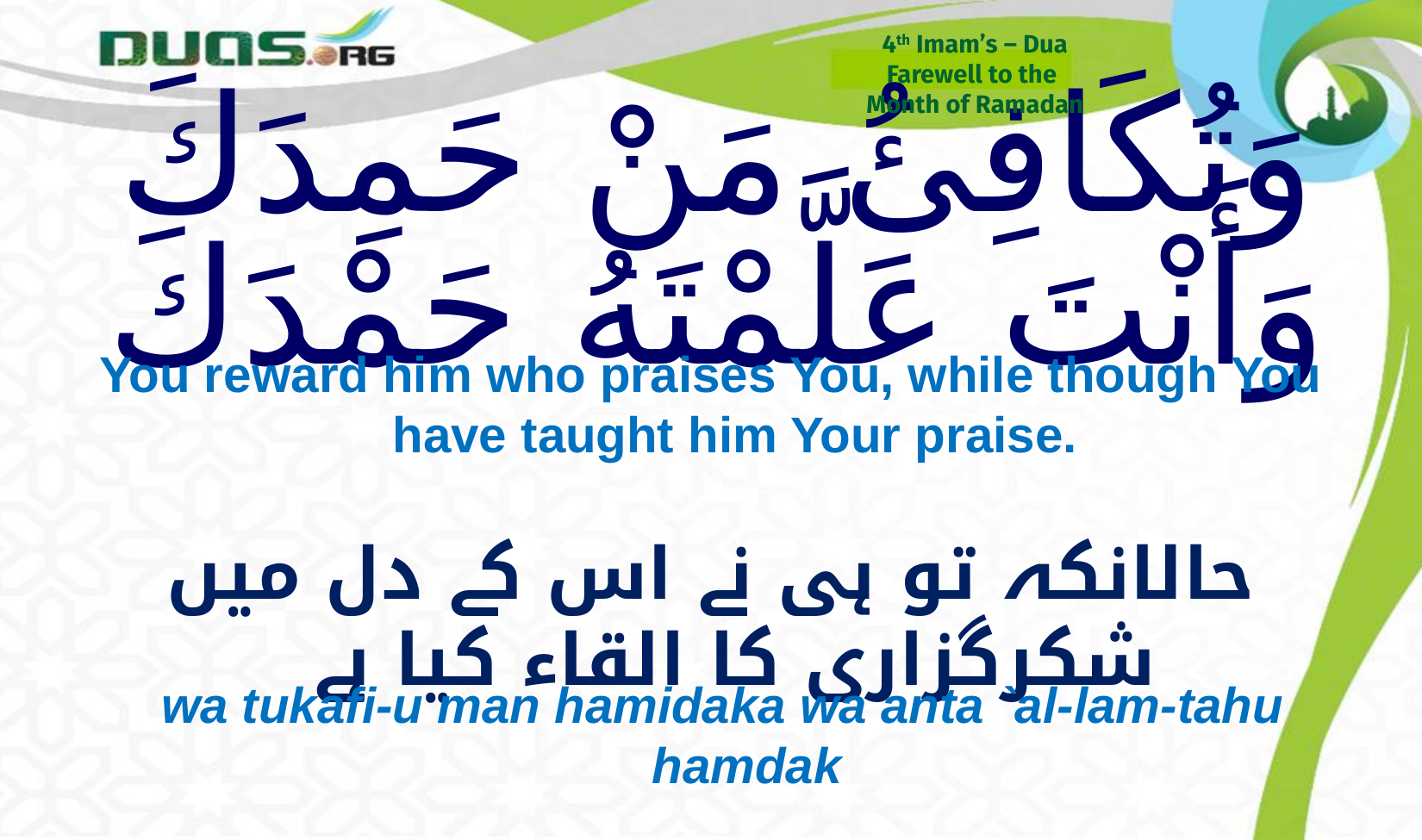

4th Imam’s – Dua
Farewell to the
Month of Ramadan

# وَتُكَافِئُ مَنْ حَمِدَكَ وَأَنْتَ عَلَّمْتَهُ حَمْدَكَ
You reward him who praises You, while though You have taught him Your praise.

حالانکہ تو ہی نے اس کے دل میں شکرگزاری کا القاء کیا ہے
wa tukafi-u man hamidaka wa anta `al-lam-tahu hamdak